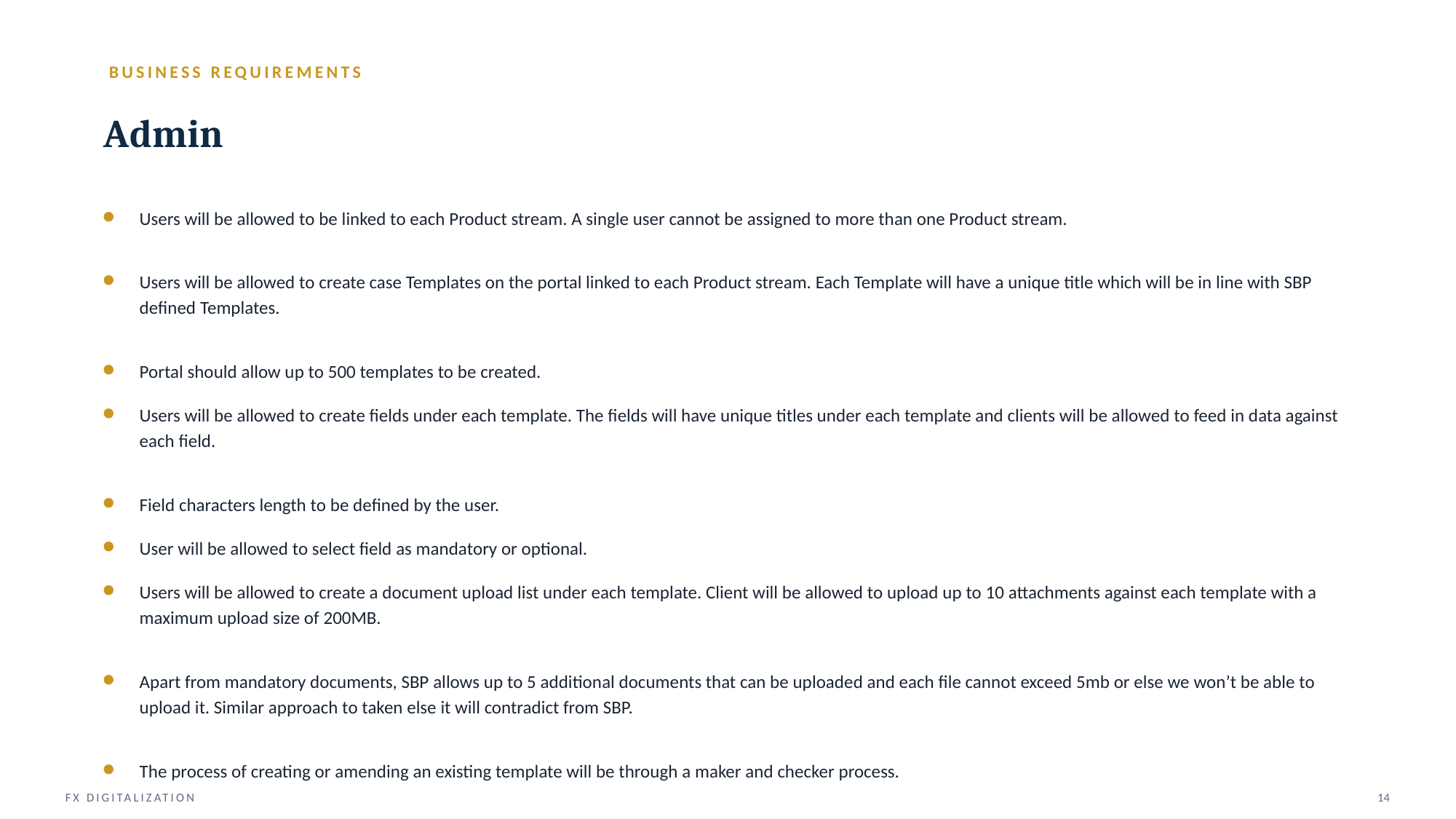

BUSINESS REQUIREMENTS
Admin
Users will be allowed to be linked to each Product stream. A single user cannot be assigned to more than one Product stream.

Users will be allowed to create case Templates on the portal linked to each Product stream. Each Template will have a unique title which will be in line with SBP defined Templates.

Portal should allow up to 500 templates to be created.

Users will be allowed to create fields under each template. The fields will have unique titles under each template and clients will be allowed to feed in data against each field.

Field characters length to be defined by the user.

User will be allowed to select field as mandatory or optional.

Users will be allowed to create a document upload list under each template. Client will be allowed to upload up to 10 attachments against each template with a maximum upload size of 200MB.

Apart from mandatory documents, SBP allows up to 5 additional documents that can be uploaded and each file cannot exceed 5mb or else we won’t be able to upload it. Similar approach to taken else it will contradict from SBP.

The process of creating or amending an existing template will be through a maker and checker process.

FX DIGITALIZATION
14